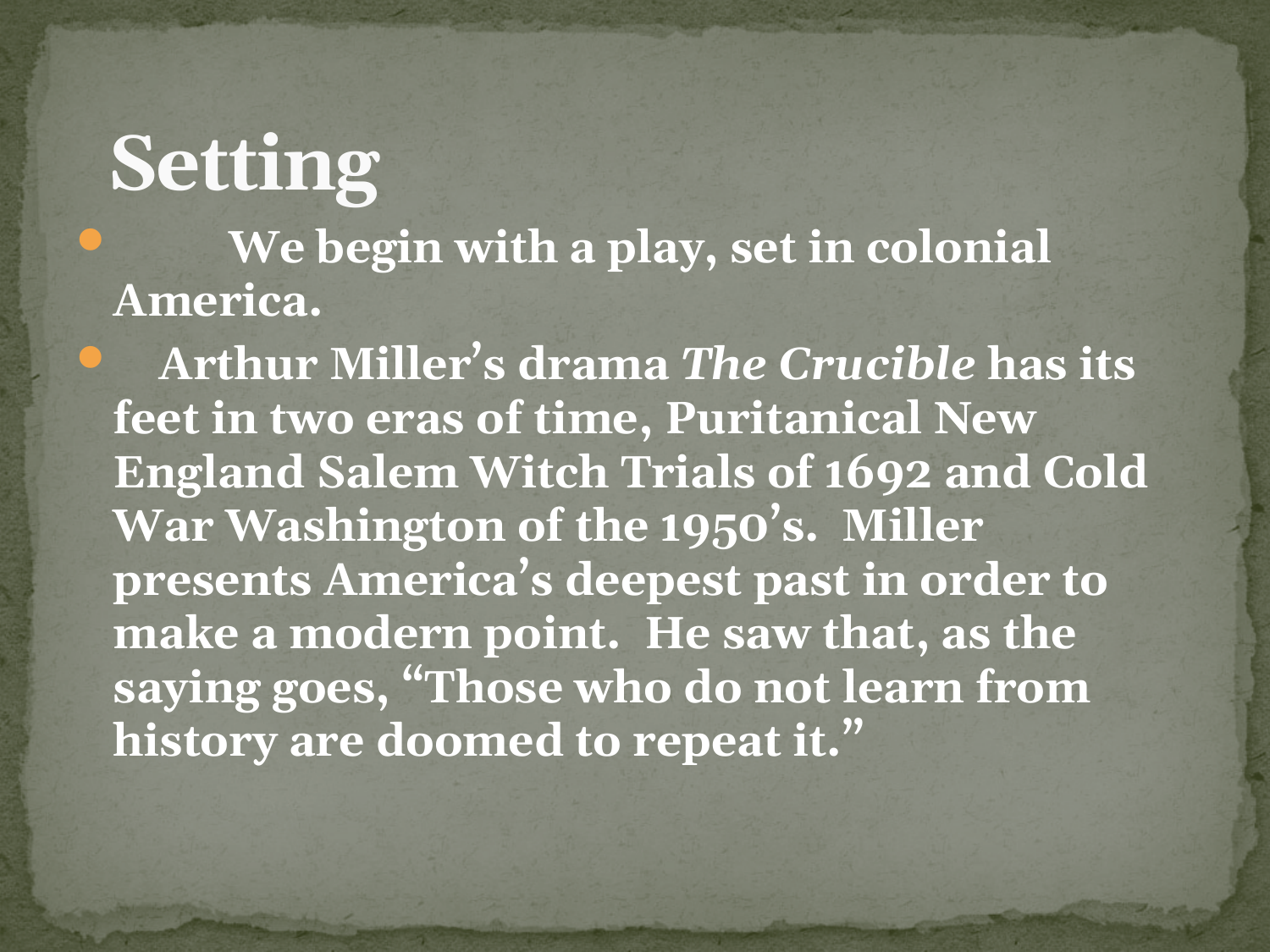

# Setting
	We begin with a play, set in colonial America.
    Arthur Miller’s drama The Crucible has its feet in two eras of time, Puritanical New England Salem Witch Trials of 1692 and Cold War Washington of the 1950’s.  Miller presents America’s deepest past in order to make a modern point.  He saw that, as the saying goes, “Those who do not learn from history are doomed to repeat it.”